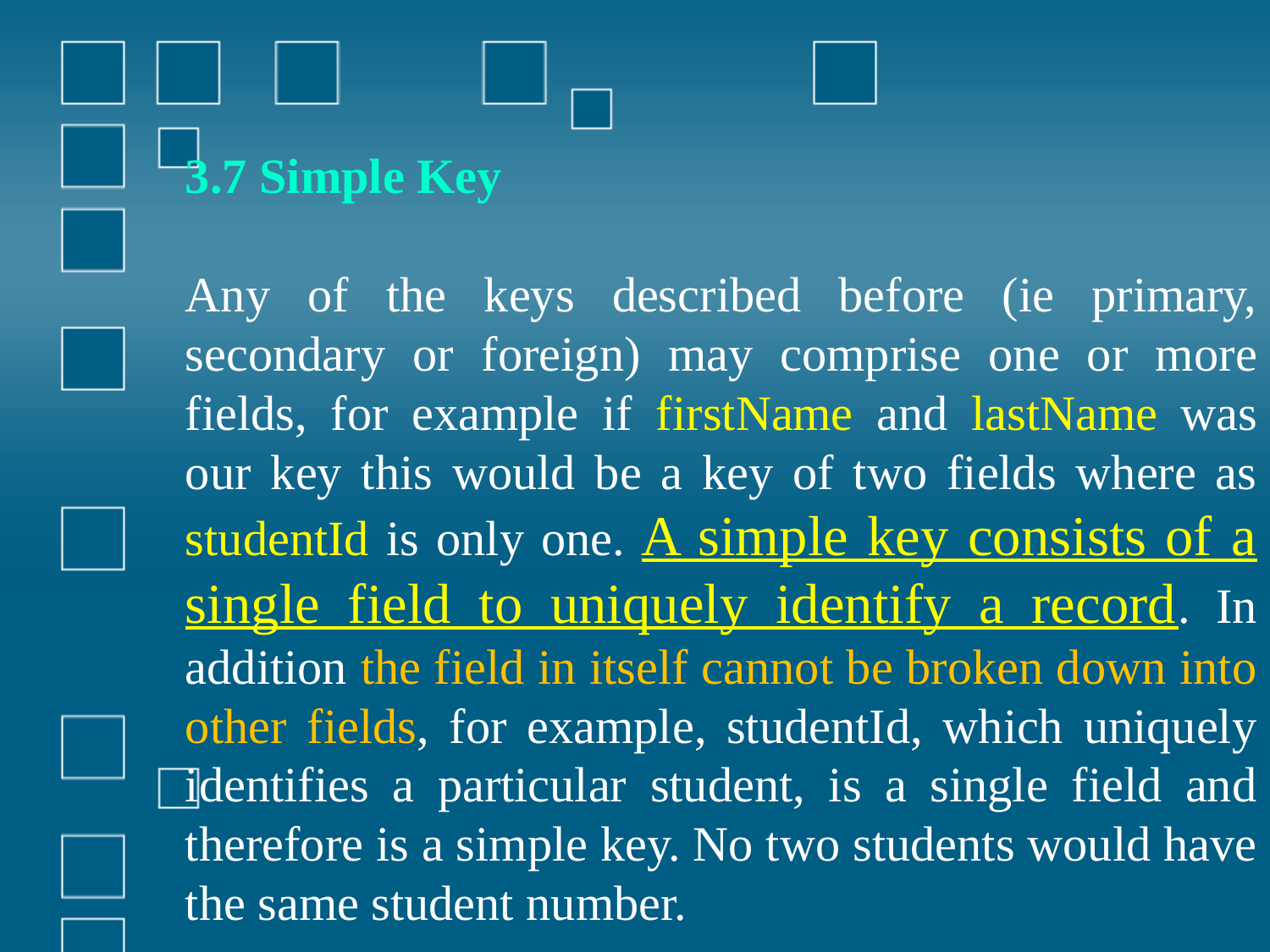

3.7 Simple Key

Any of the keys described before (ie primary, secondary or foreign) may comprise one or more fields, for example if firstName and lastName was our key this would be a key of two fields where as studentId is only one. A simple key consists of a single field to uniquely identify a record. In addition the field in itself cannot be broken down into other fields, for example, studentId, which uniquely identifies a particular student, is a single field and therefore is a simple key. No two students would have the same student number.